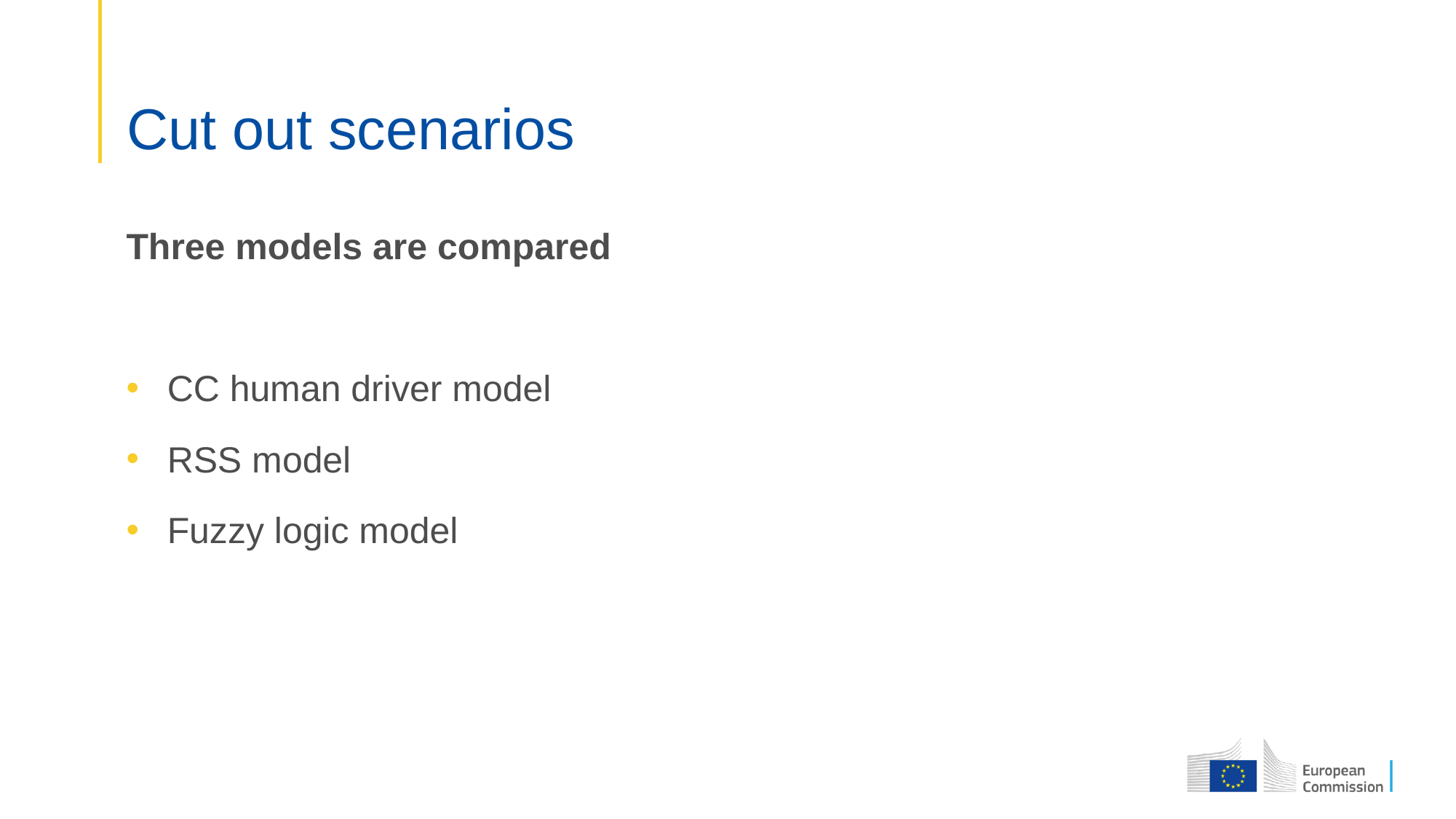

# Cut out scenarios
Three models are compared

CC human driver model
RSS model
Fuzzy logic model